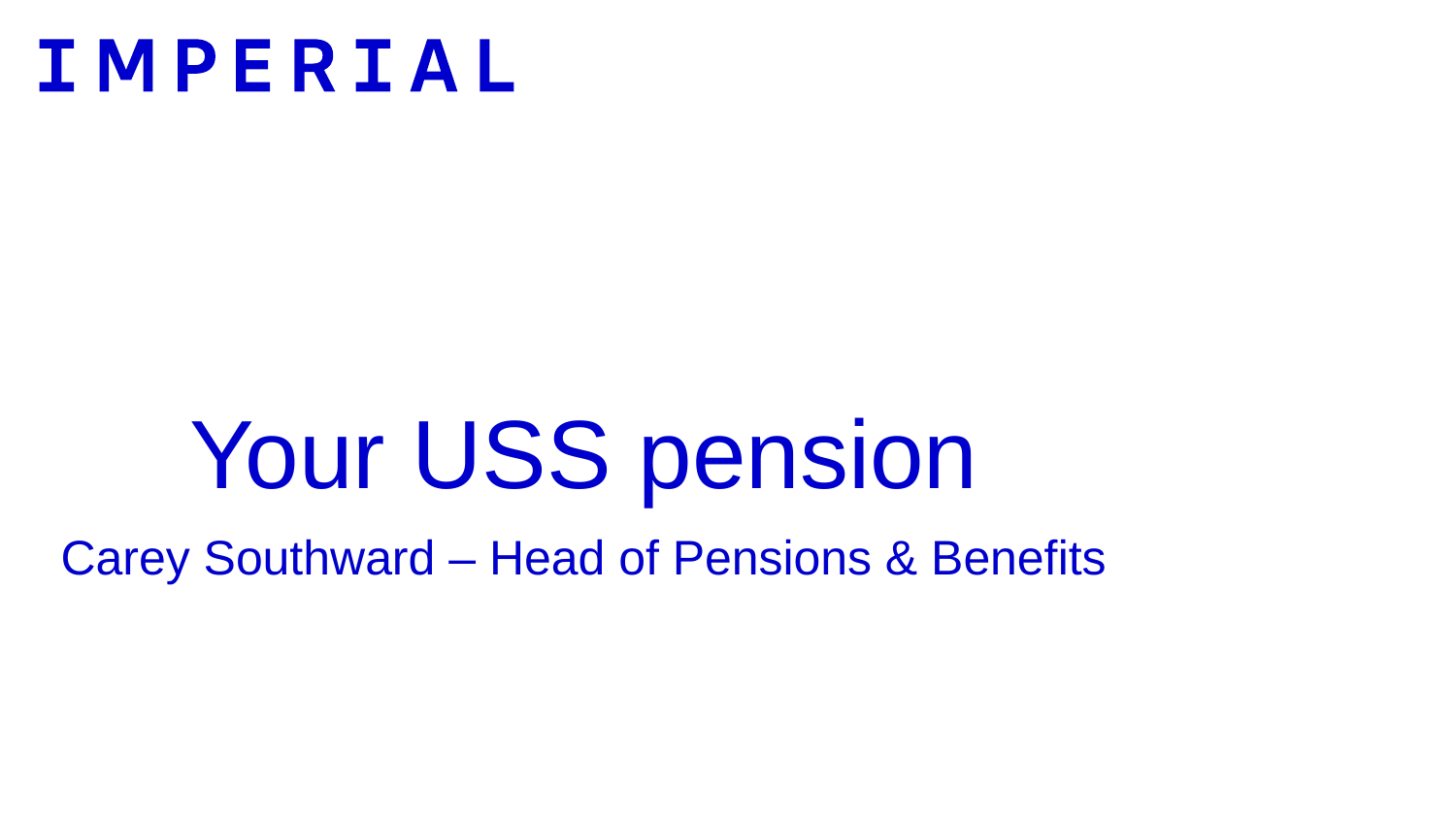

# Your USS pension
Carey Southward – Head of Pensions & Benefits